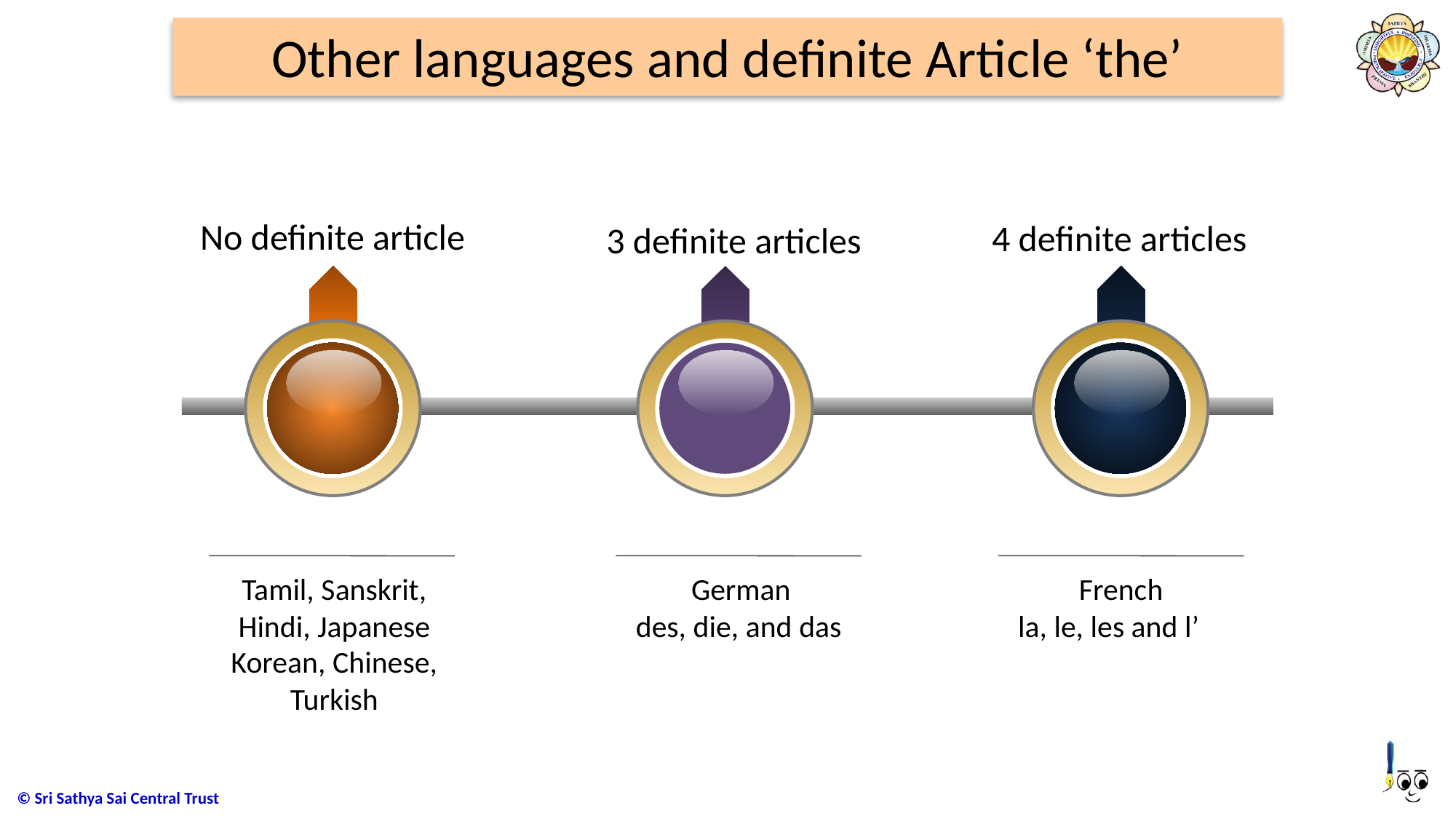

# Other languages and definite Article ‘the’
No definite article
4 definite articles
3 definite articles

No definite article

Tamil, Sanskrit, Hindi, Japanese Korean, Chinese, Turkish
German
des, die, and das
French
la, le, les and l’